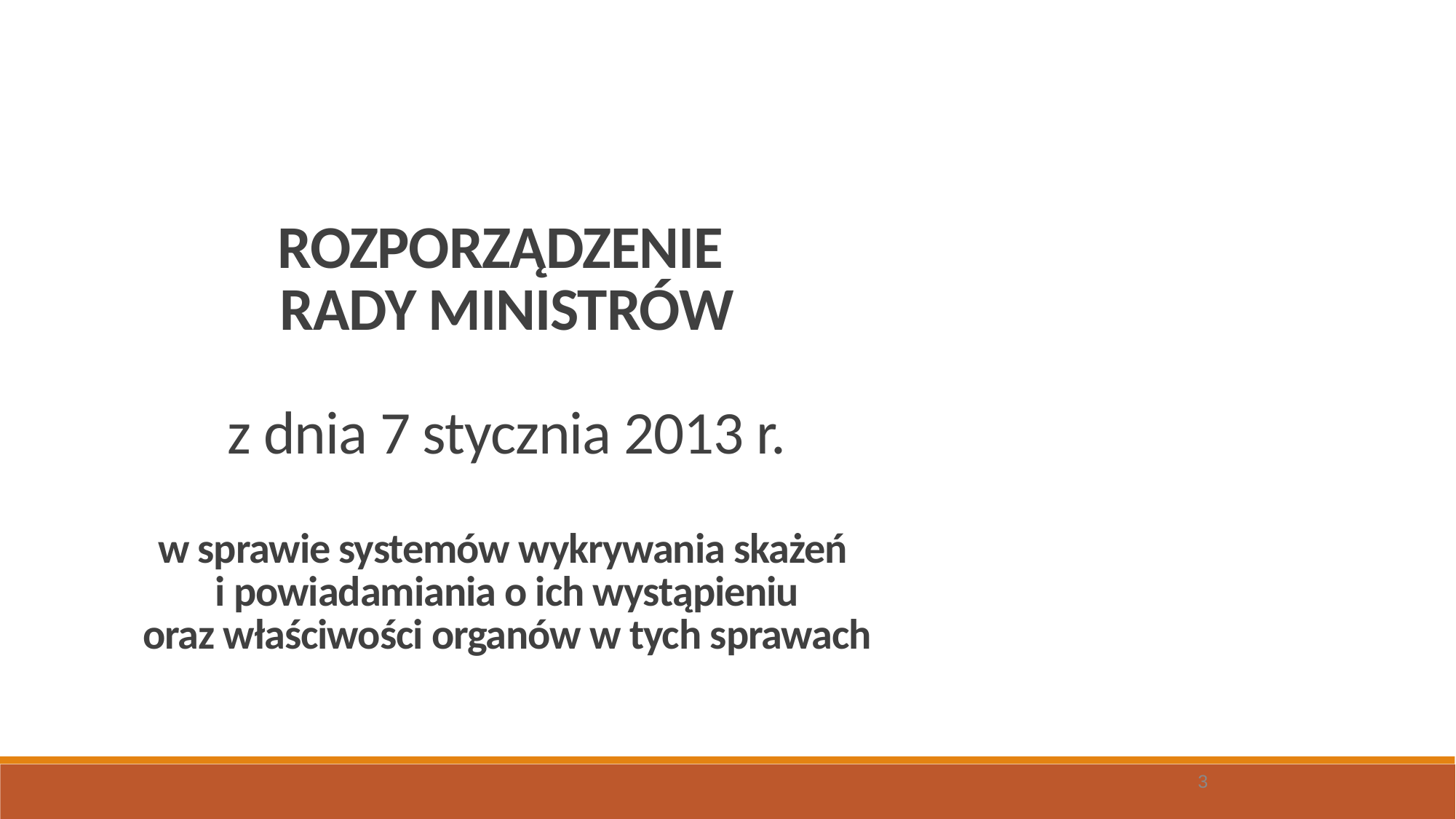

ROZPORZĄDZENIE 
RADY MINISTRÓW
z dnia 7 stycznia 2013 r.
w sprawie systemów wykrywania skażeń
i powiadamiania o ich wystąpieniu
oraz właściwości organów w tych sprawach
3